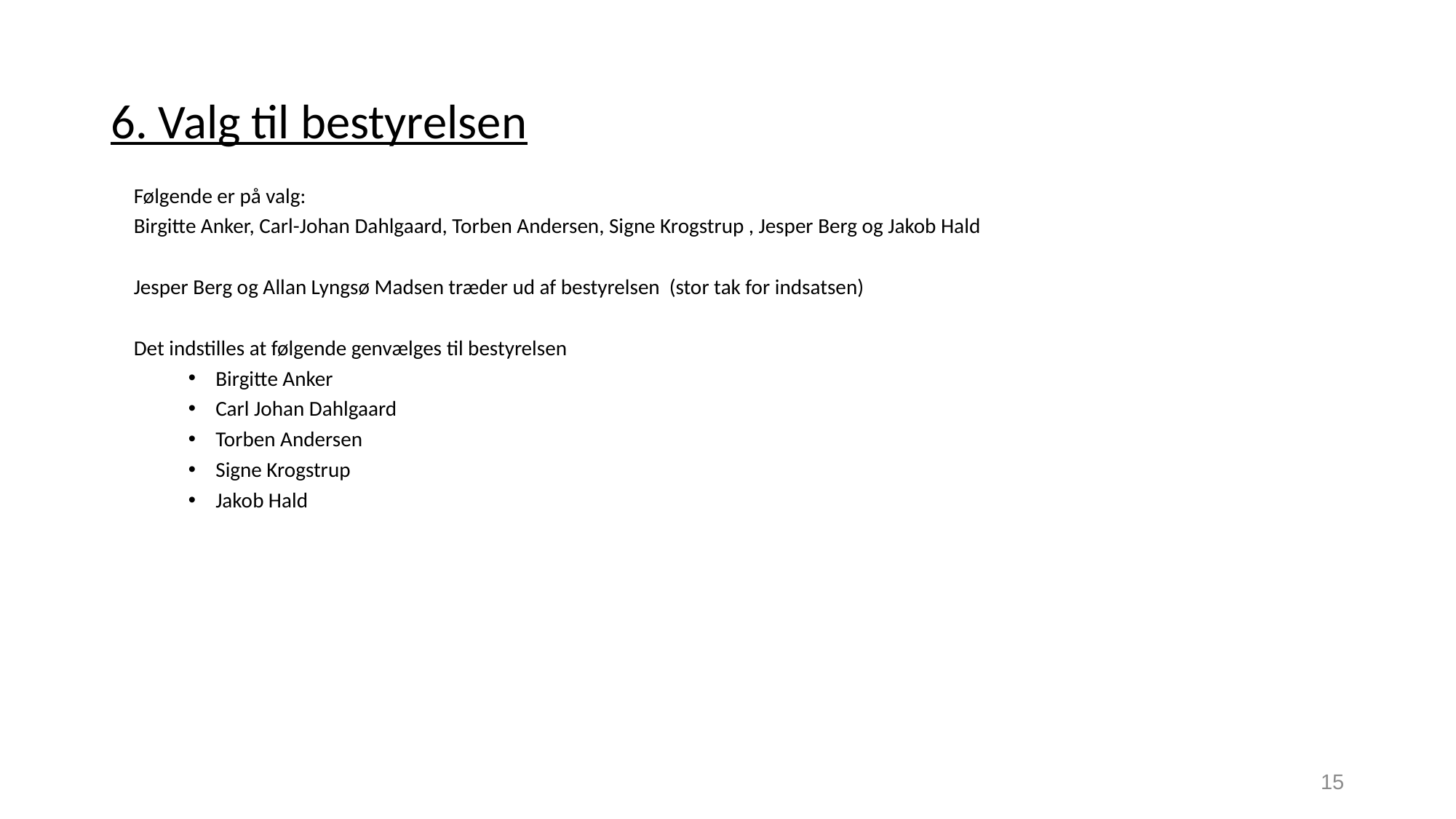

# 6. Valg til bestyrelsen

Følgende er på valg:
Birgitte Anker, Carl-Johan Dahlgaard, Torben Andersen, Signe Krogstrup , Jesper Berg og Jakob Hald

Jesper Berg og Allan Lyngsø Madsen træder ud af bestyrelsen  (stor tak for indsatsen)

Det indstilles at følgende genvælges til bestyrelsen
Birgitte Anker
Carl Johan Dahlgaard
Torben Andersen
Signe Krogstrup
Jakob Hald

15